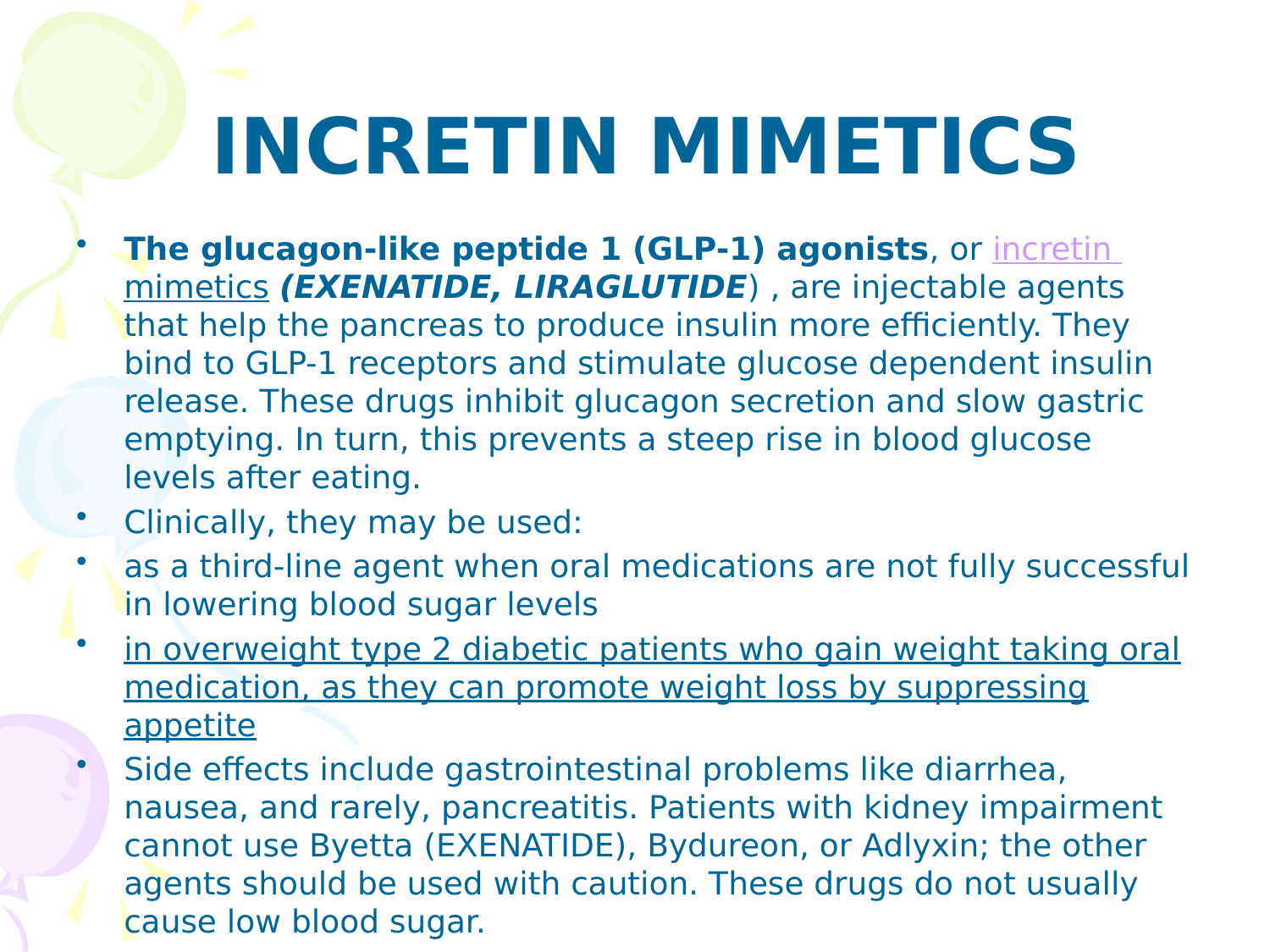

# INCRETIN MIMETICS
The glucagon-like peptide 1 (GLP-1) agonists, or incretin mimetics (EXENATIDE, LIRAGLUTIDE) , are injectable agents that help the pancreas to produce insulin more efficiently. They bind to GLP-1 receptors and stimulate glucose dependent insulin release. These drugs inhibit glucagon secretion and slow gastric emptying. In turn, this prevents a steep rise in blood glucose levels after eating.
Clinically, they may be used:
as a third-line agent when oral medications are not fully successful in lowering blood sugar levels
in overweight type 2 diabetic patients who gain weight taking oral medication, as they can promote weight loss by suppressing appetite
Side effects include gastrointestinal problems like diarrhea, nausea, and rarely, pancreatitis. Patients with kidney impairment cannot use Byetta (EXENATIDE), Bydureon, or Adlyxin; the other agents should be used with caution. These drugs do not usually cause low blood sugar.